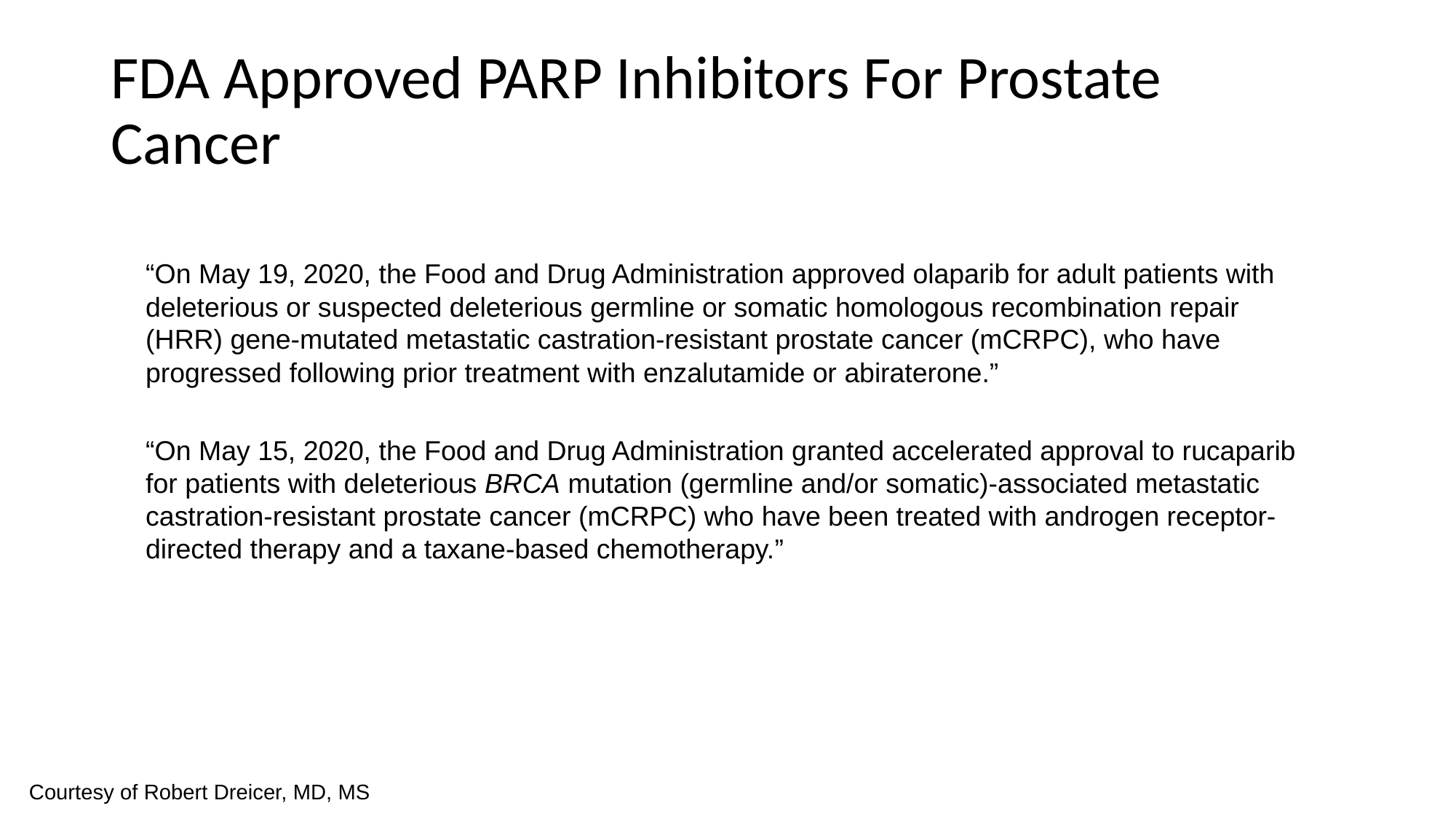

# FDA Approved PARP Inhibitors For Prostate Cancer
“On May 19, 2020, the Food and Drug Administration approved olaparib for adult patients with deleterious or suspected deleterious germline or somatic homologous recombination repair (HRR) gene-mutated metastatic castration-resistant prostate cancer (mCRPC), who have progressed following prior treatment with enzalutamide or abiraterone.”
“On May 15, 2020, the Food and Drug Administration granted accelerated approval to rucaparib for patients with deleterious BRCA mutation (germline and/or somatic)-associated metastatic castration-resistant prostate cancer (mCRPC) who have been treated with androgen receptor-directed therapy and a taxane-based chemotherapy.”
Courtesy of Robert Dreicer, MD, MS